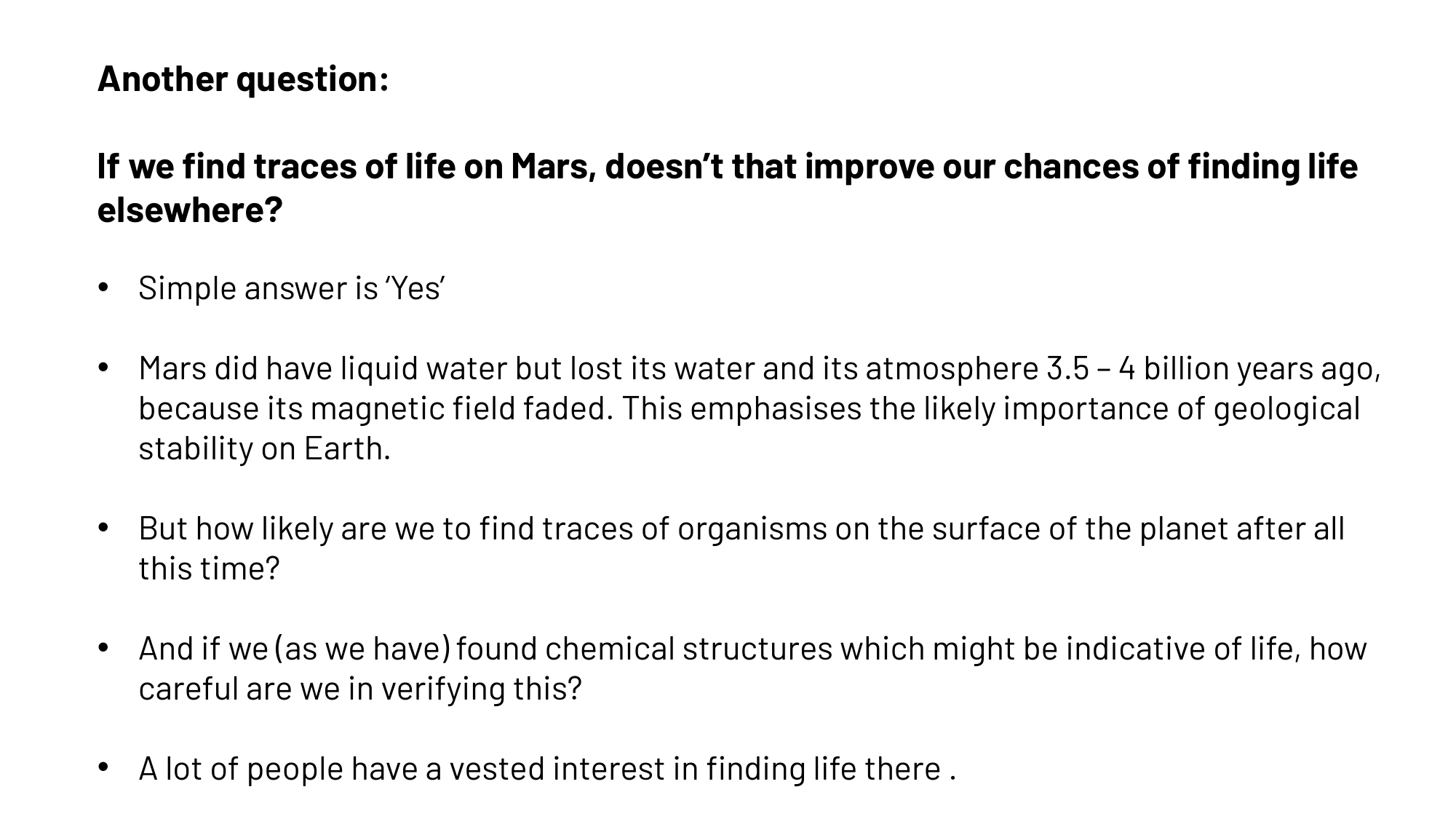

Another question:

If we find traces of life on Mars, doesn’t that improve our chances of finding life elsewhere?

Simple answer is ‘Yes’

Mars did have liquid water but lost its water and its atmosphere 3.5 – 4 billion years ago, because its magnetic field faded. This emphasises the likely importance of geological stability on Earth.

But how likely are we to find traces of organisms on the surface of the planet after all this time?

And if we (as we have) found chemical structures which might be indicative of life, how careful are we in verifying this?

A lot of people have a vested interest in finding life there .